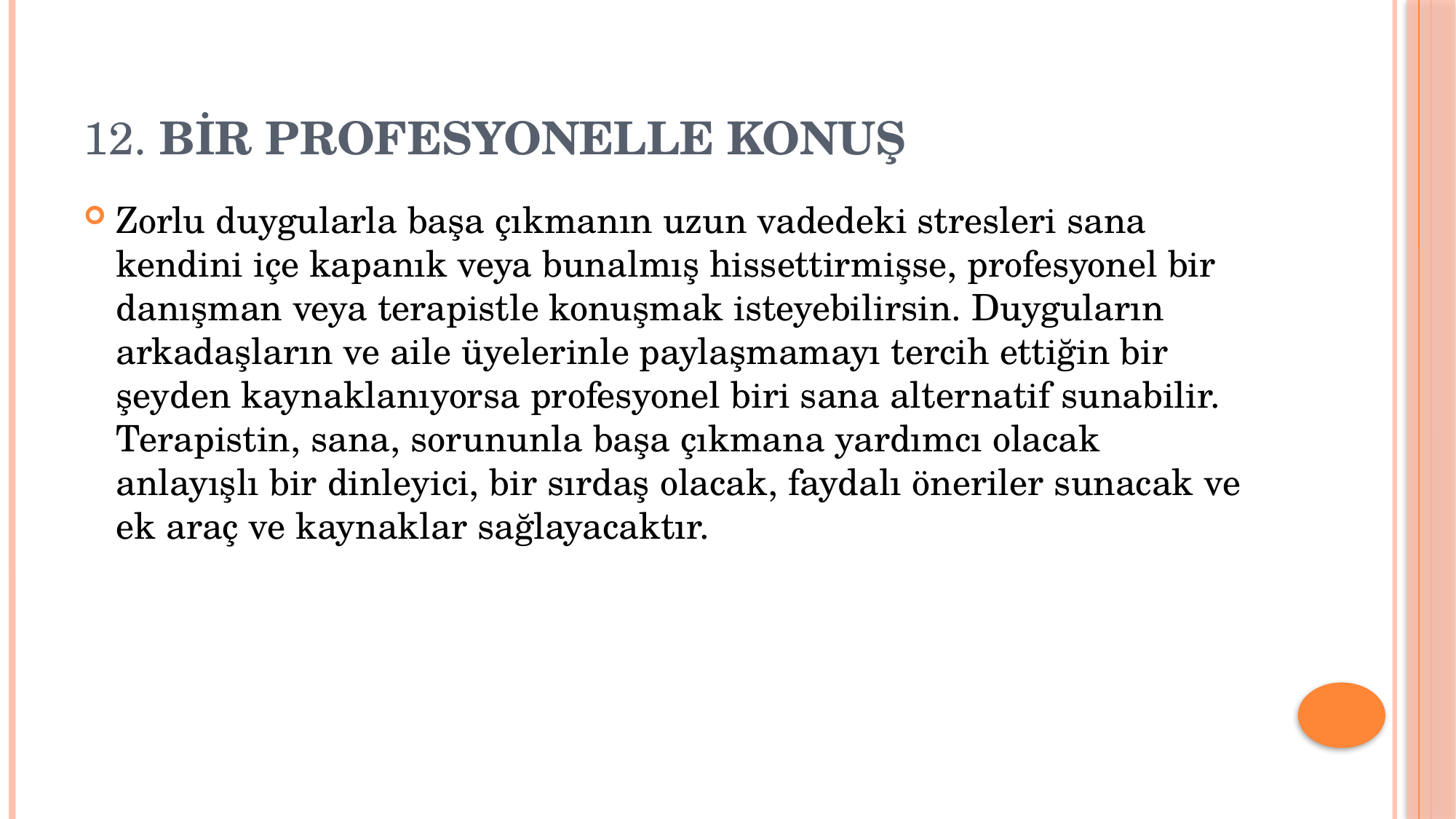

# 12. Bir profesyonelle konuş
Zorlu duygularla başa çıkmanın uzun vadedeki stresleri sana kendini içe kapanık veya bunalmış hissettirmişse, profesyonel bir danışman veya terapistle konuşmak isteyebilirsin. Duyguların arkadaşların ve aile üyelerinle paylaşmamayı tercih ettiğin bir şeyden kaynaklanıyorsa profesyonel biri sana alternatif sunabilir. Terapistin, sana, sorununla başa çıkmana yardımcı olacak anlayışlı bir dinleyici, bir sırdaş olacak, faydalı öneriler sunacak ve ek araç ve kaynaklar sağlayacaktır.